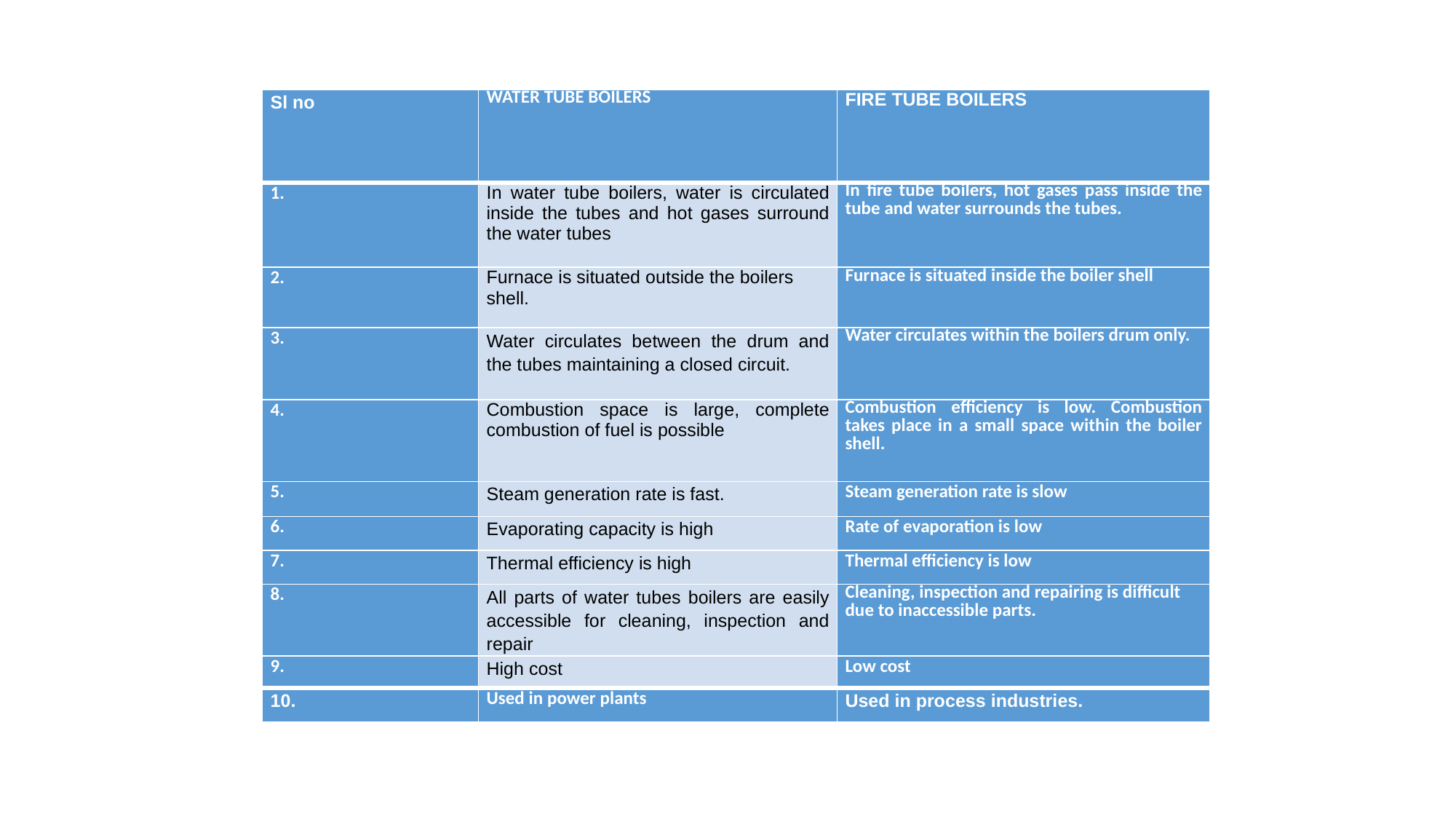

| Sl no | WATER TUBE BOILERS | FIRE TUBE BOILERS |
| --- | --- | --- |
| 1. | In water tube boilers, water is circulated inside the tubes and hot gases surround the water tubes | In fire tube boilers, hot gases pass inside the tube and water surrounds the tubes. |
| 2. | Furnace is situated outside the boilers shell. | Furnace is situated inside the boiler shell |
| 3. | Water circulates between the drum and the tubes maintaining a closed circuit. | Water circulates within the boilers drum only. |
| 4. | Combustion space is large, complete combustion of fuel is possible | Combustion efficiency is low. Combustion takes place in a small space within the boiler shell. |
| 5. | Steam generation rate is fast. | Steam generation rate is slow |
| 6. | Evaporating capacity is high | Rate of evaporation is low |
| 7. | Thermal efficiency is high | Thermal efficiency is low |
| 8. | All parts of water tubes boilers are easily accessible for cleaning, inspection and repair | Cleaning, inspection and repairing is difficult due to inaccessible parts. |
| 9. | High cost | Low cost |
| 10. | Used in power plants | Used in process industries. |